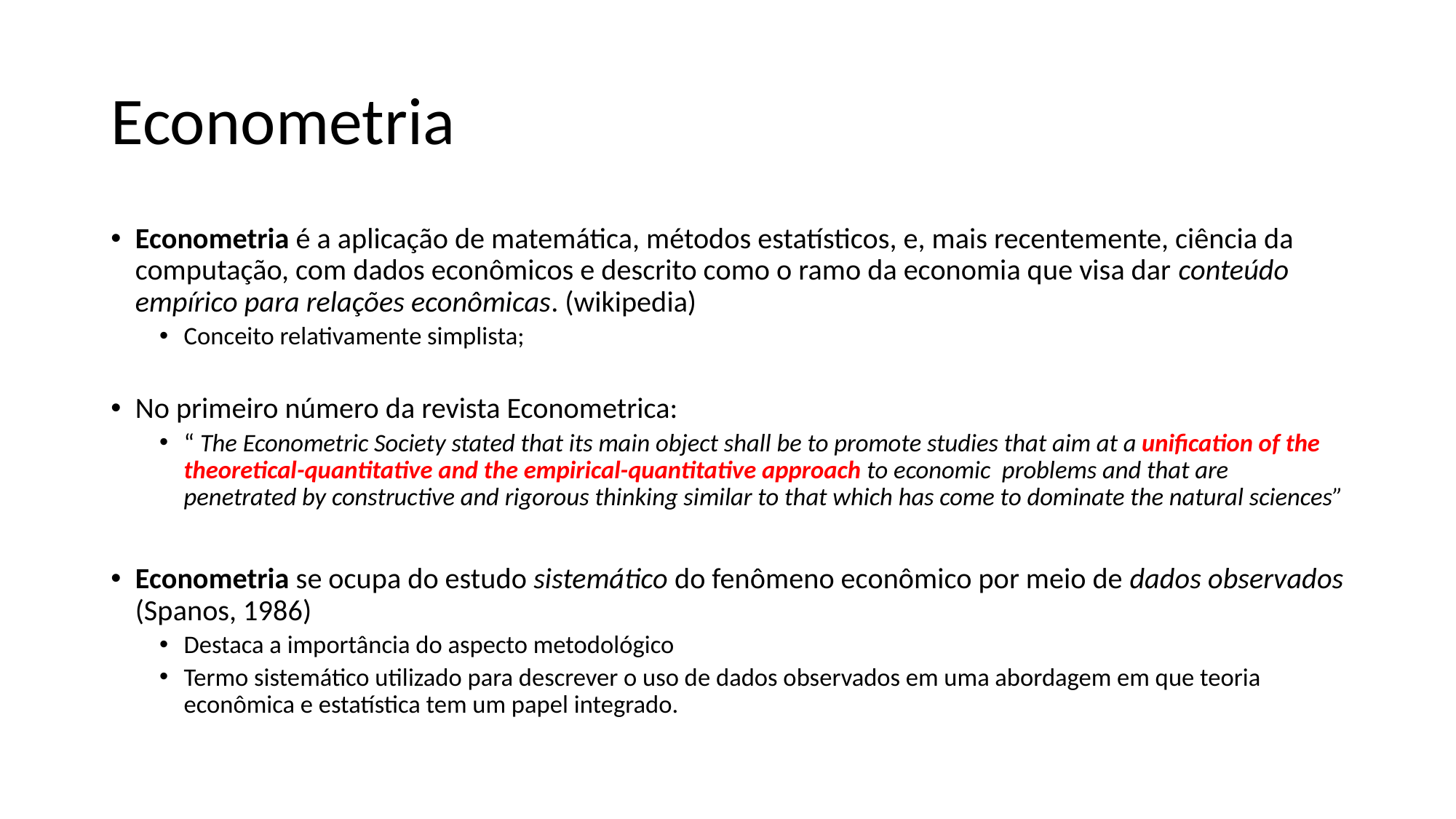

# Econometria
Econometria é a aplicação de matemática, métodos estatísticos, e, mais recentemente, ciência da computação, com dados econômicos e descrito como o ramo da economia que visa dar conteúdo empírico para relações econômicas. (wikipedia)
Conceito relativamente simplista;

No primeiro número da revista Econometrica:
“ The Econometric Society stated that its main object shall be to promote studies that aim at a unification of the theoretical-quantitative and the empirical-quantitative approach to economic  problems and that are penetrated by constructive and rigorous thinking similar to that which has come to dominate the natural sciences”

Econometria se ocupa do estudo sistemático do fenômeno econômico por meio de dados observados (Spanos, 1986)
Destaca a importância do aspecto metodológico
Termo sistemático utilizado para descrever o uso de dados observados em uma abordagem em que teoria econômica e estatística tem um papel integrado.